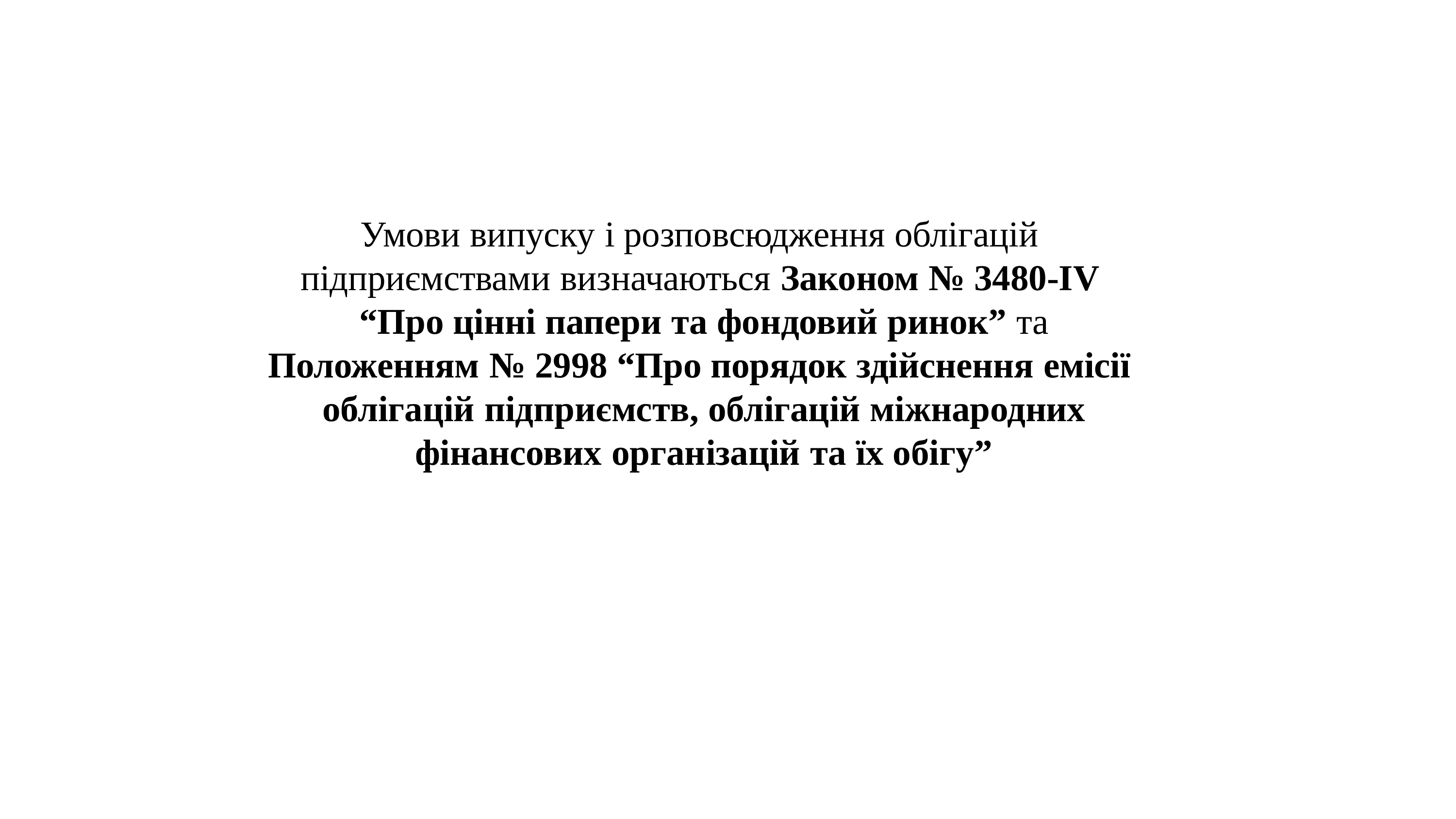

Умови випуску і розповсюдження облігацій  підприємствами визначаються Законом № 3480-IV  “Про цінні папери та фондовий ринок” та
Положенням № 2998 “Про порядок здійснення емісії  облігацій підприємств, облігацій міжнародних
фінансових організацій та їх обігу”